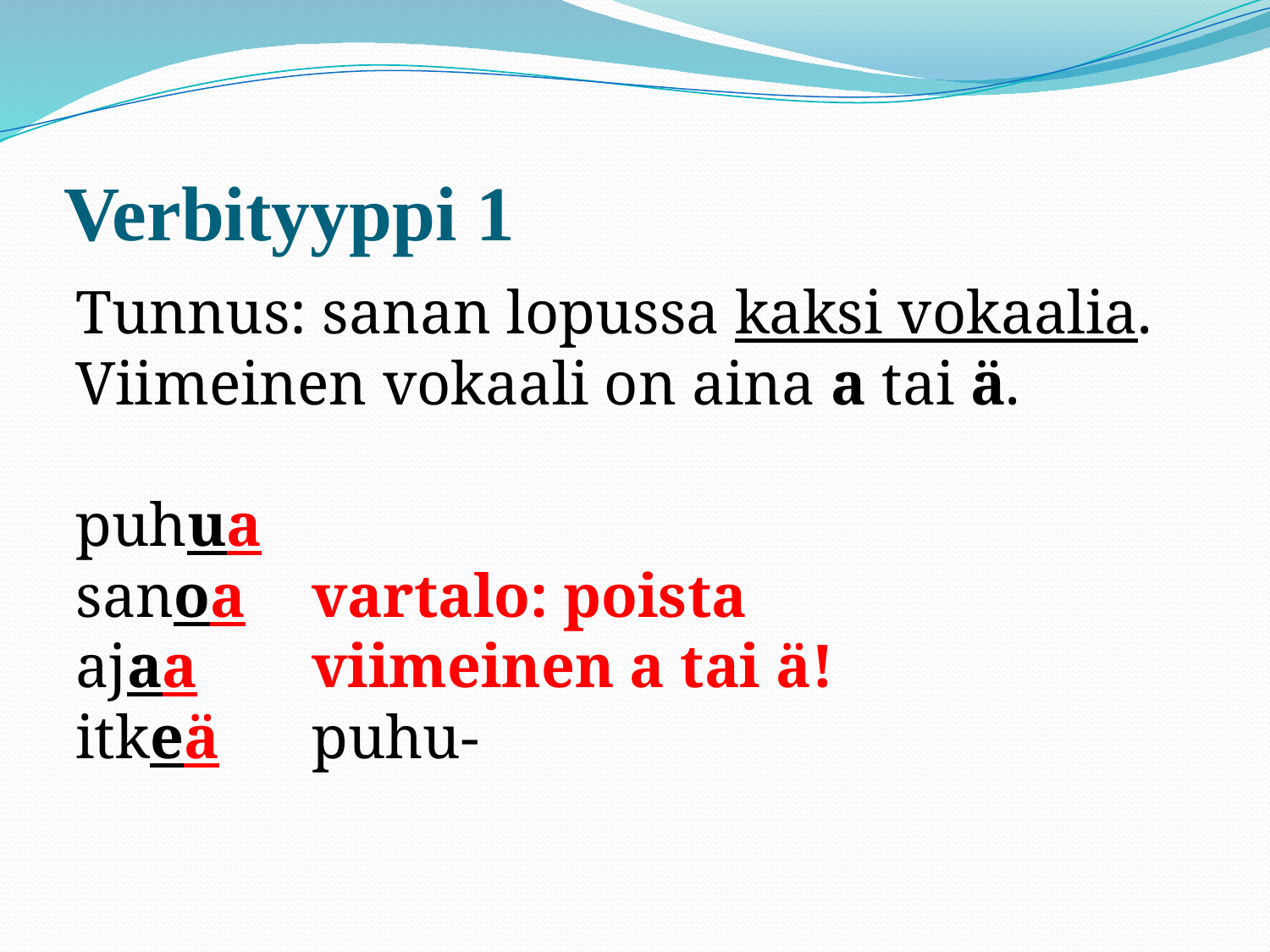

# Verbityyppi 1
Tunnus: sanan lopussa kaksi vokaalia. Viimeinen vokaali on aina a tai ä.
puhua
sanoa		vartalo: poista
ajaa			viimeinen a tai ä!
itkeä		puhu-